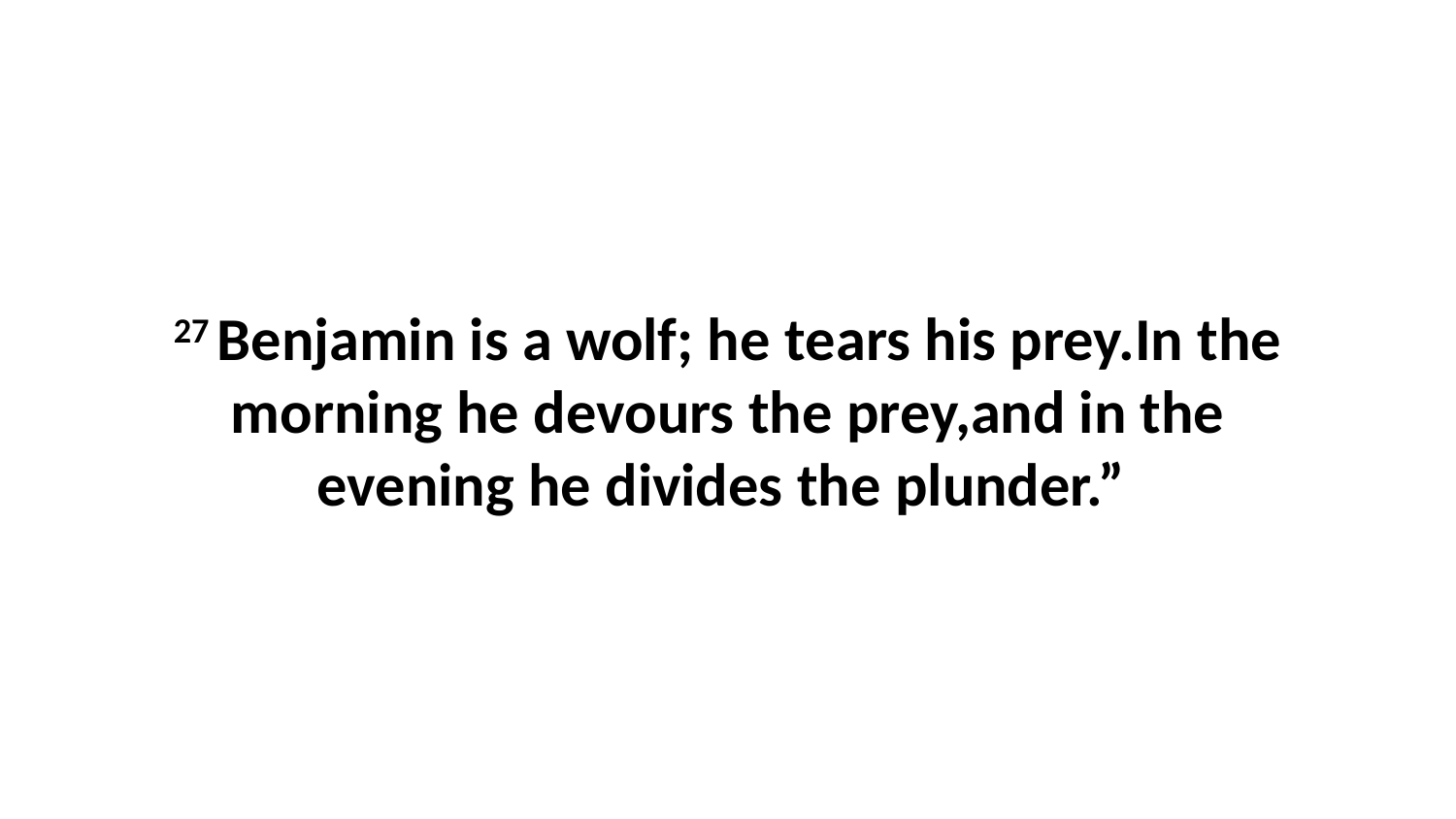

27 Benjamin is a wolf; he tears his prey.In the morning he devours the prey,and in the evening he divides the plunder.”